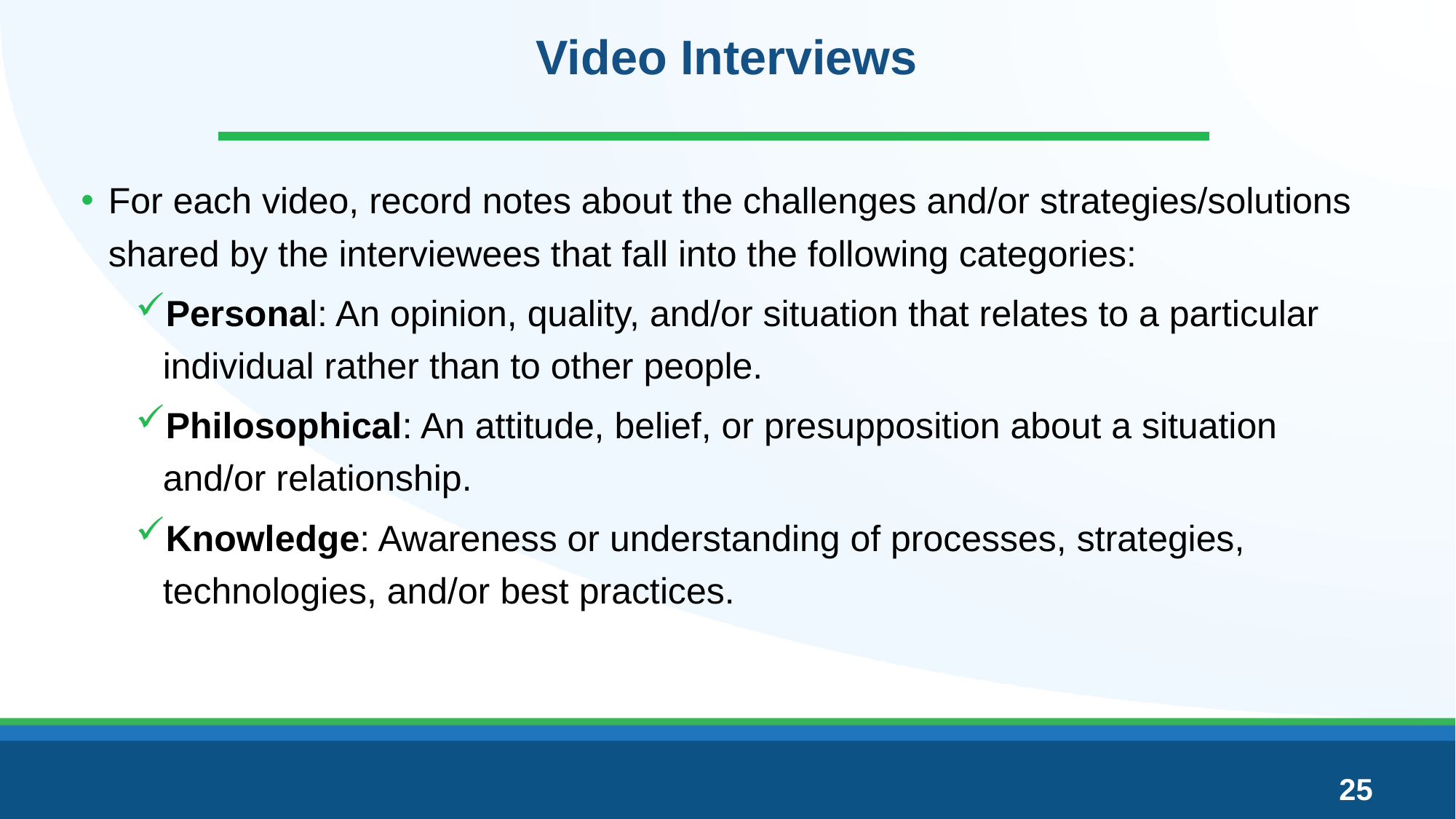

# Video Interviews
For each video, record notes about the challenges and/or strategies/solutions shared by the interviewees that fall into the following categories:
Personal: An opinion, quality, and/or situation that relates to a particular individual rather than to other people.
Philosophical: An attitude, belief, or presupposition about a situation and/or relationship.
Knowledge: Awareness or understanding of processes, strategies, technologies, and/or best practices.
25